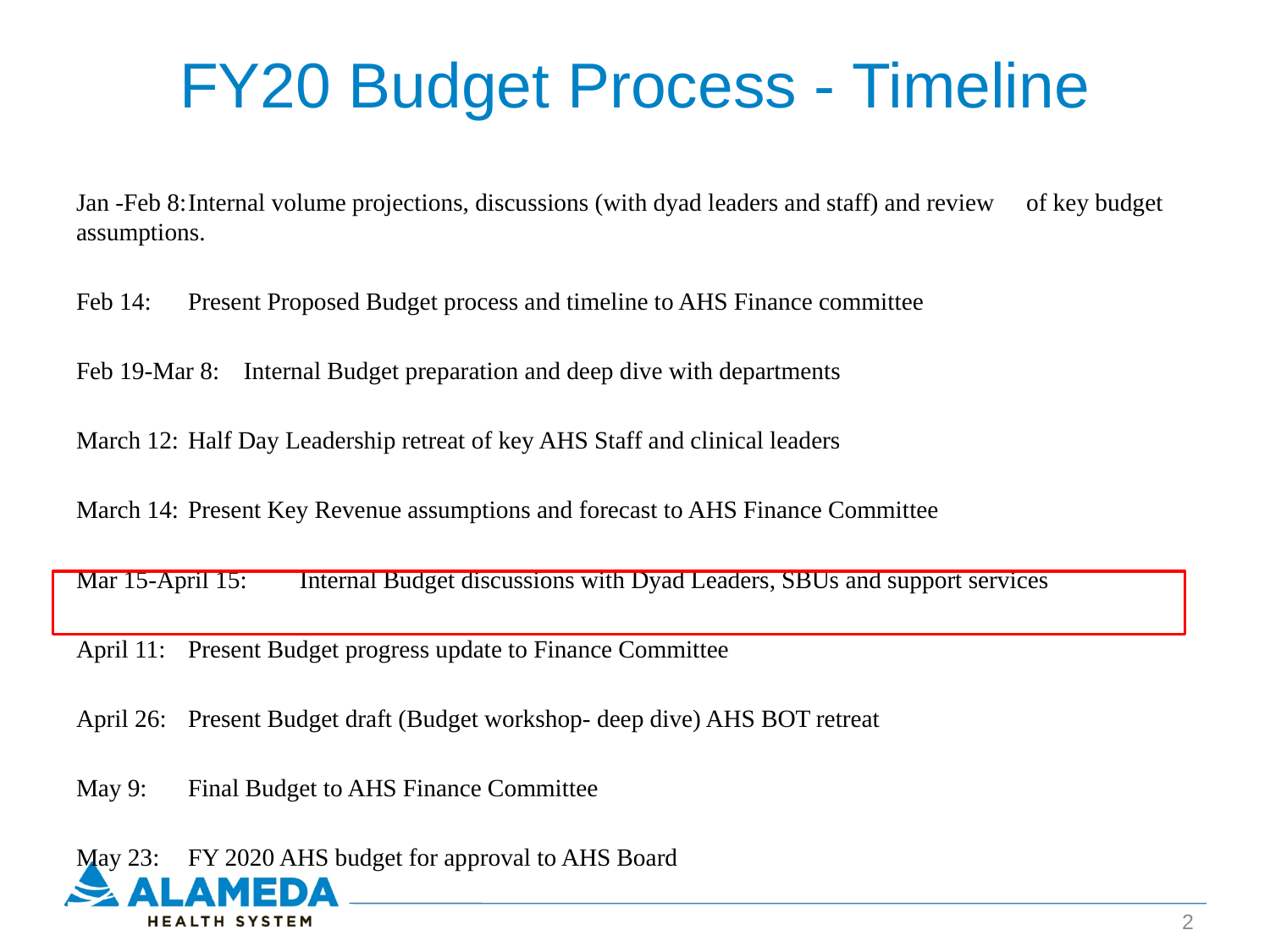

# FY20 Budget Process - Timeline
Jan -Feb 8:		Internal volume projections, discussions (with dyad leaders and staff) and review 		of key budget assumptions.

Feb 14:		Present Proposed Budget process and timeline to AHS Finance committee

Feb 19-Mar 8: 	Internal Budget preparation and deep dive with departments

March 12:		Half Day Leadership retreat of key AHS Staff and clinical leaders

March 14:		Present Key Revenue assumptions and forecast to AHS Finance Committee

Mar 15-April 15:	Internal Budget discussions with Dyad Leaders, SBUs and support services

April 11:		Present Budget progress update to Finance Committee

April 26:		Present Budget draft (Budget workshop- deep dive) AHS BOT retreat

May 9:		Final Budget to AHS Finance Committee

May 23:		FY 2020 AHS budget for approval to AHS Board

2